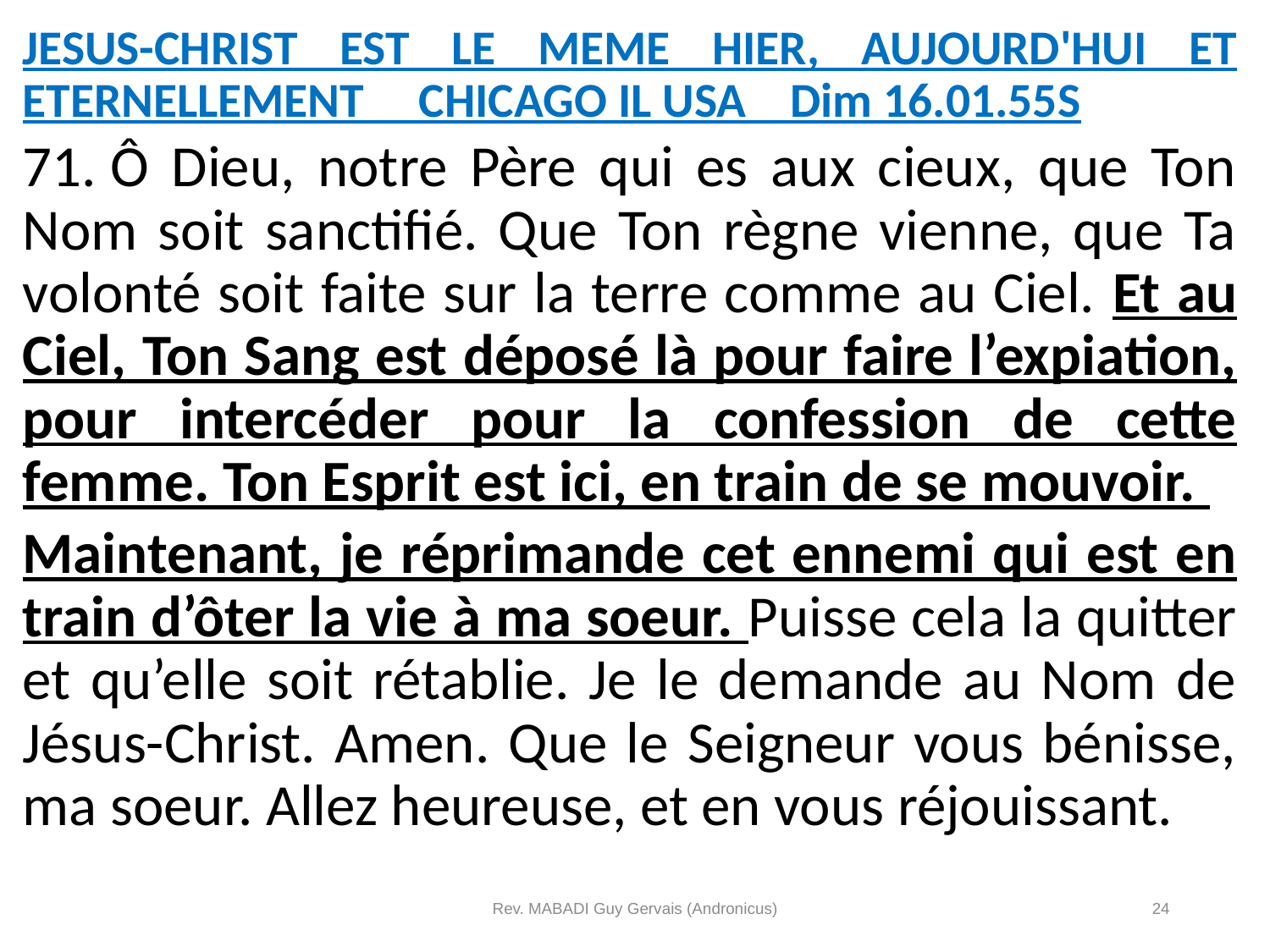

JESUS-CHRIST EST LE MEME HIER, AUJOURD'HUI ET ETERNELLEMENT     CHICAGO IL USA    Dim 16.01.55S
71.	Ô Dieu, notre Père qui es aux cieux, que Ton Nom soit sanctifié. Que Ton règne vienne, que Ta volonté soit faite sur la terre comme au Ciel. Et au Ciel, Ton Sang est déposé là pour faire l’expiation, pour intercéder pour la confession de cette femme. Ton Esprit est ici, en train de se mouvoir.
Maintenant, je réprimande cet ennemi qui est en train d’ôter la vie à ma soeur. Puisse cela la quitter et qu’elle soit rétablie. Je le demande au Nom de Jésus-Christ. Amen. Que le Seigneur vous bénisse, ma soeur. Allez heureuse, et en vous réjouissant.
Rev. MABADI Guy Gervais (Andronicus)
24